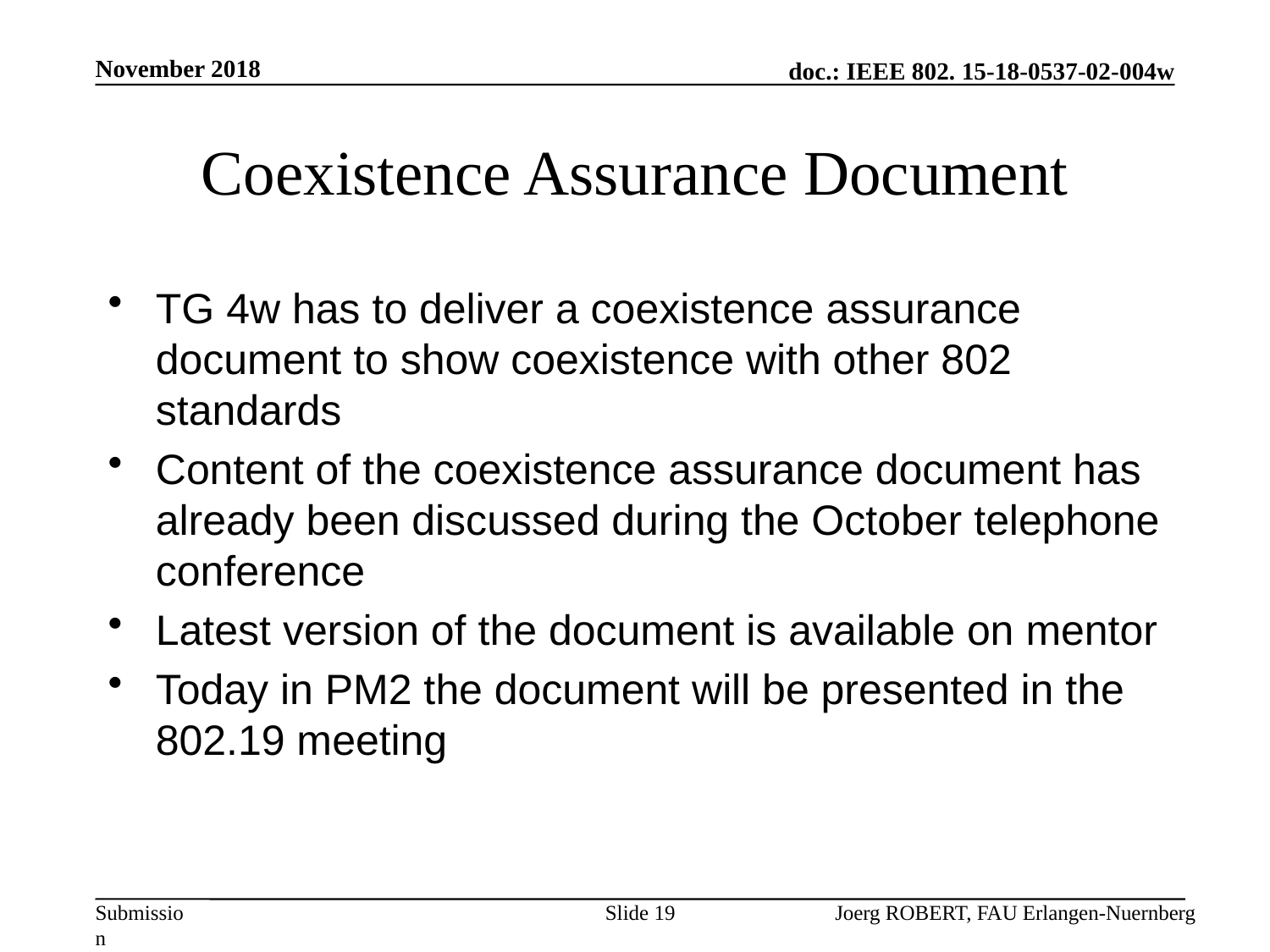

November 2018
# Coexistence Assurance Document
TG 4w has to deliver a coexistence assurance document to show coexistence with other 802 standards
Content of the coexistence assurance document has already been discussed during the October telephone conference
Latest version of the document is available on mentor
Today in PM2 the document will be presented in the 802.19 meeting

Slide 19
Joerg ROBERT, FAU Erlangen-Nuernberg